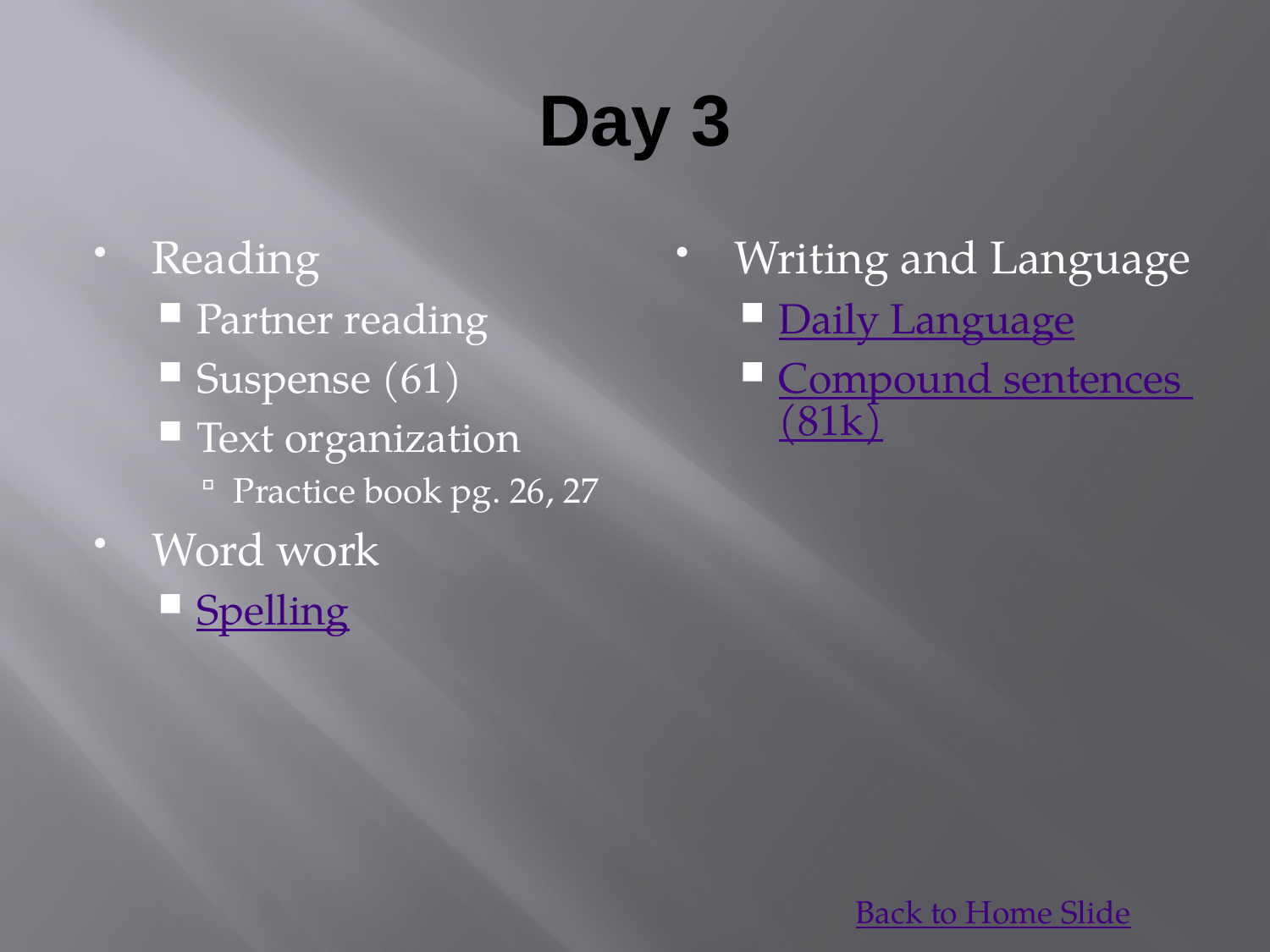

# Day 3
Reading
Partner reading
Suspense (61)
Text organization
Practice book pg. 26, 27
Word work
Spelling
Writing and Language
Daily Language
Compound sentences (81k)
Back to Home Slide